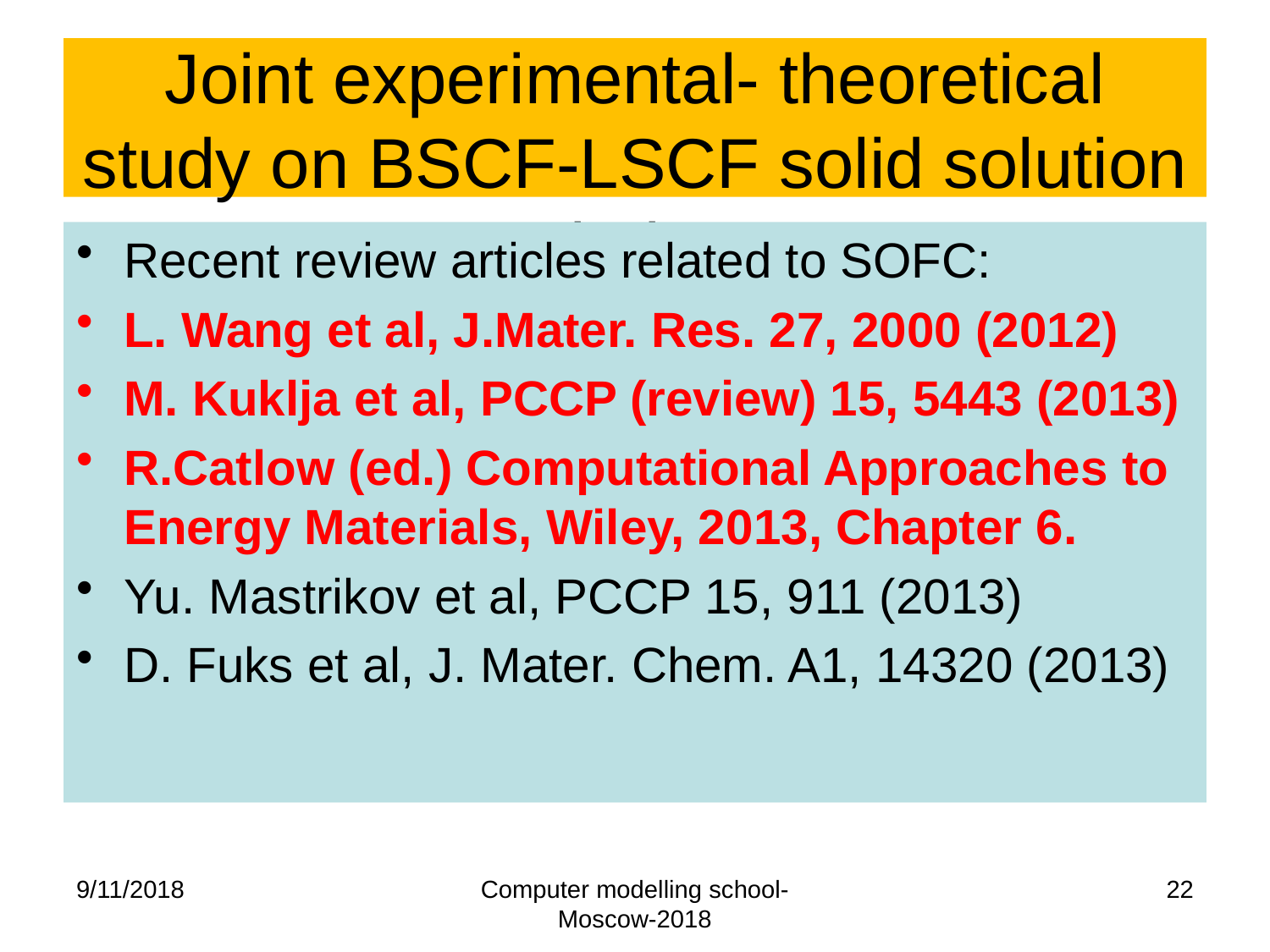

# Joint experimental- theoretical study on BSCF-LSCF solid solution solutions
Recent review articles related to SOFC:
L. Wang et al, J.Mater. Res. 27, 2000 (2012)
M. Kuklja et al, PCCP (review) 15, 5443 (2013)
R.Catlow (ed.) Computational Approaches to Energy Materials, Wiley, 2013, Chapter 6.
Yu. Mastrikov et al, PCCP 15, 911 (2013)
D. Fuks et al, J. Mater. Chem. A1, 14320 (2013)
9/11/2018
Computer modelling school-Moscow-2018
22